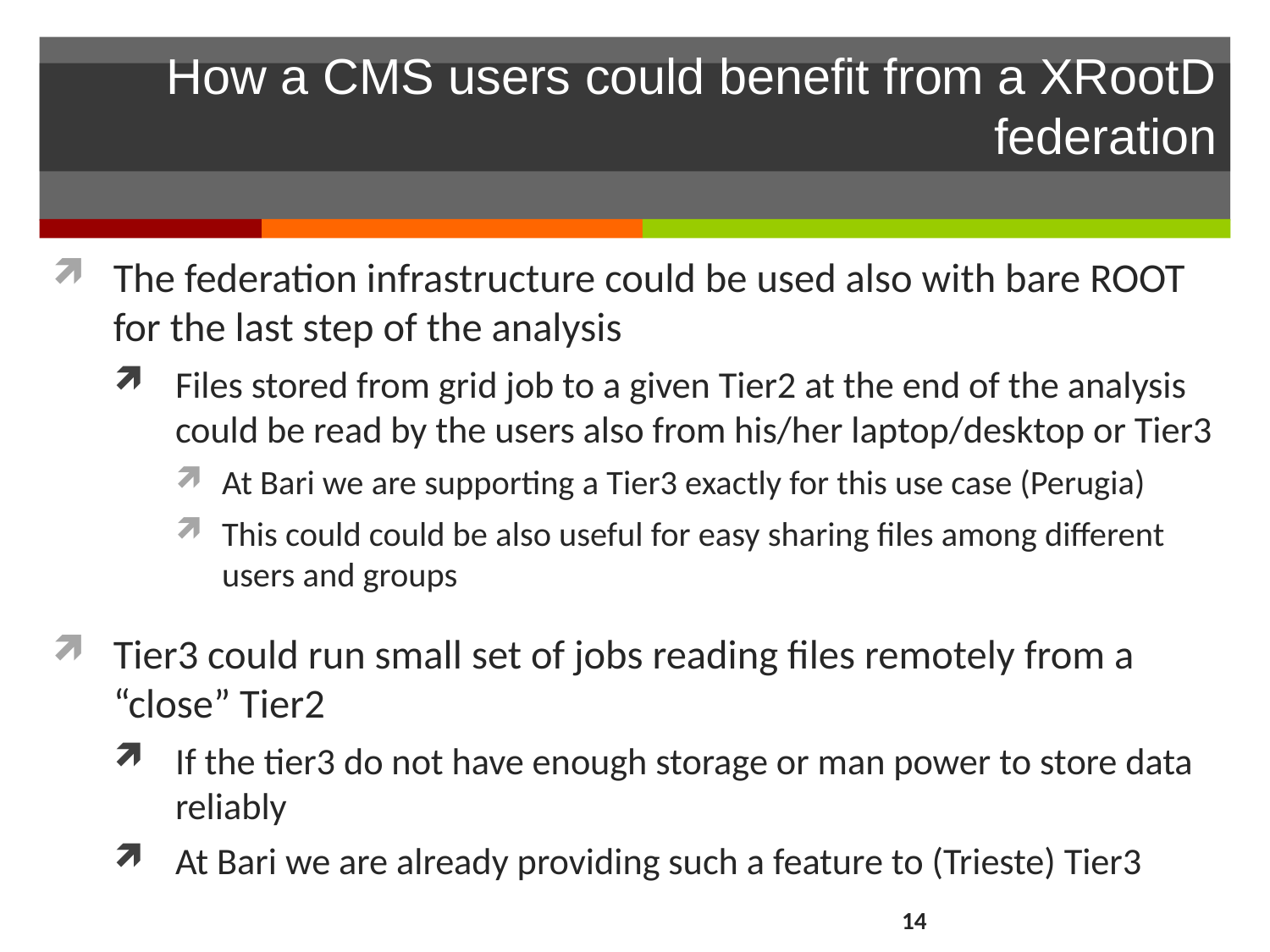

# How a CMS users could benefit from a XRootD federation
The federation infrastructure could be used also with bare ROOT for the last step of the analysis
Files stored from grid job to a given Tier2 at the end of the analysis could be read by the users also from his/her laptop/desktop or Tier3
At Bari we are supporting a Tier3 exactly for this use case (Perugia)
This could could be also useful for easy sharing files among different users and groups
Tier3 could run small set of jobs reading files remotely from a “close” Tier2
If the tier3 do not have enough storage or man power to store data reliably
At Bari we are already providing such a feature to (Trieste) Tier3
14